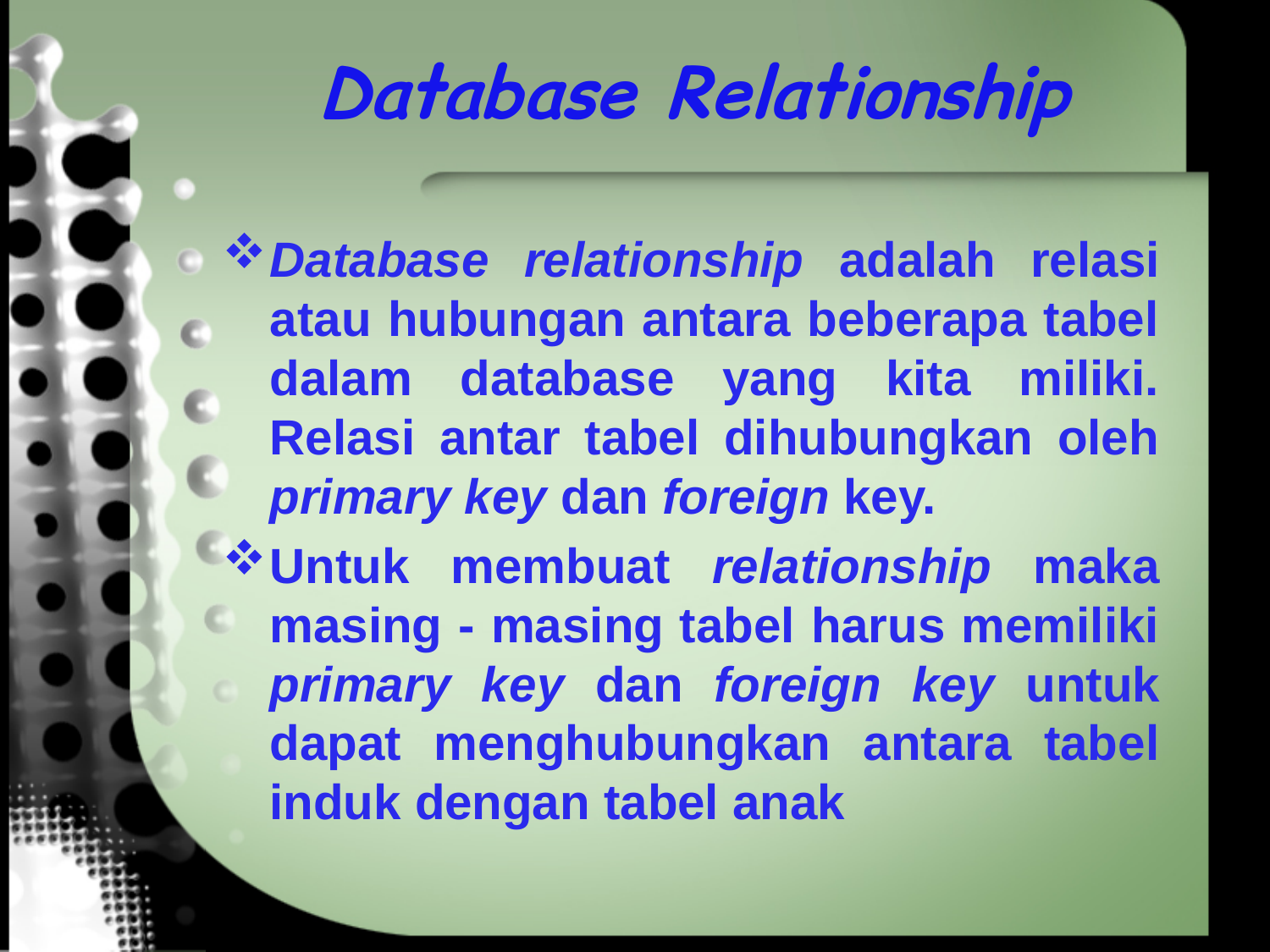

# Database Relationship
Database relationship adalah relasi atau hubungan antara beberapa tabel dalam database yang kita miliki. Relasi antar tabel dihubungkan oleh primary key dan foreign key.
Untuk membuat relationship maka masing - masing tabel harus memiliki primary key dan foreign key untuk dapat menghubungkan antara tabel induk dengan tabel anak